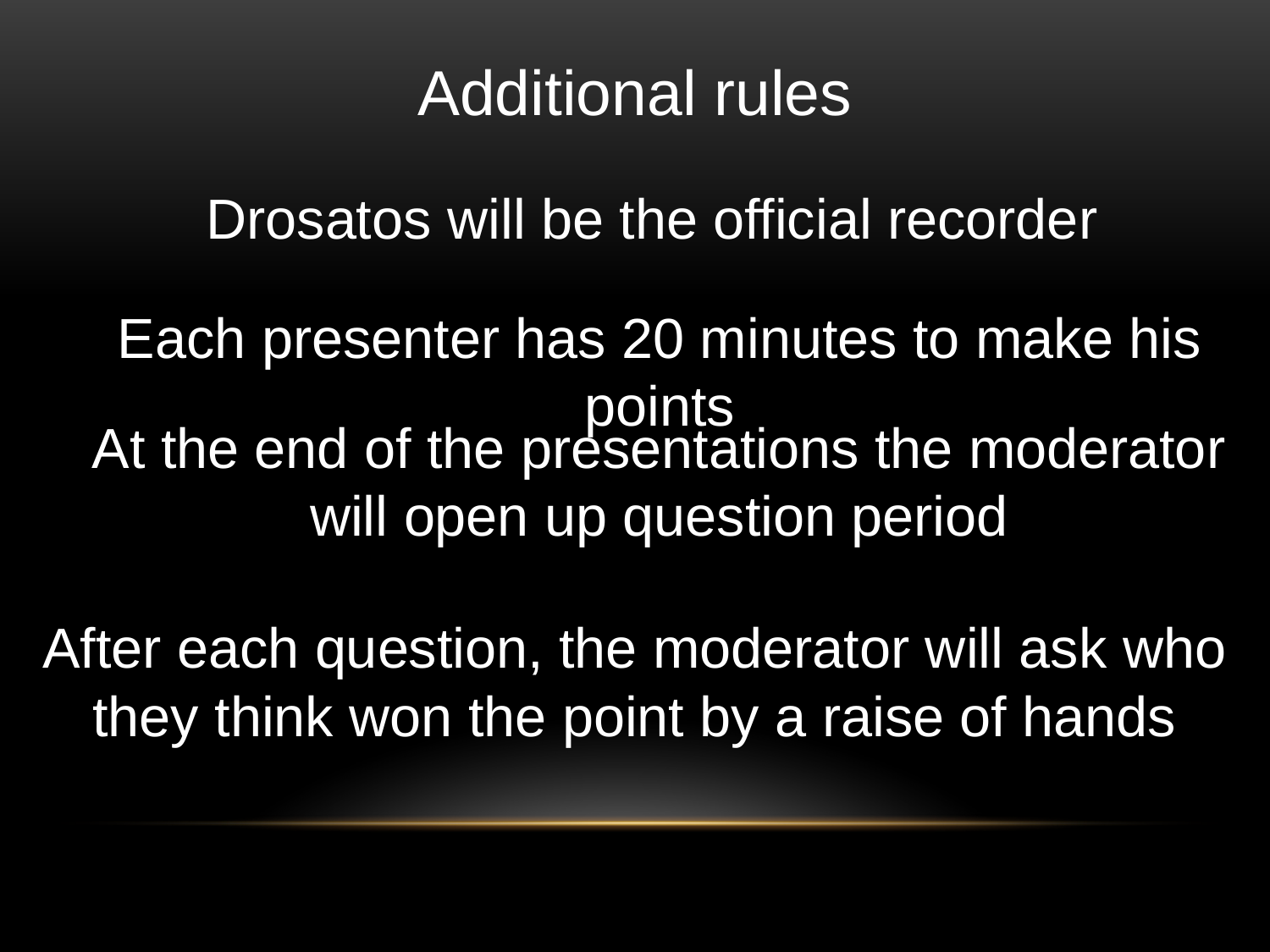

Additional rules
Drosatos will be the official recorder
Each presenter has 20 minutes to make his points
At the end of the presentations the moderator will open up question period
After each question, the moderator will ask who they think won the point by a raise of hands